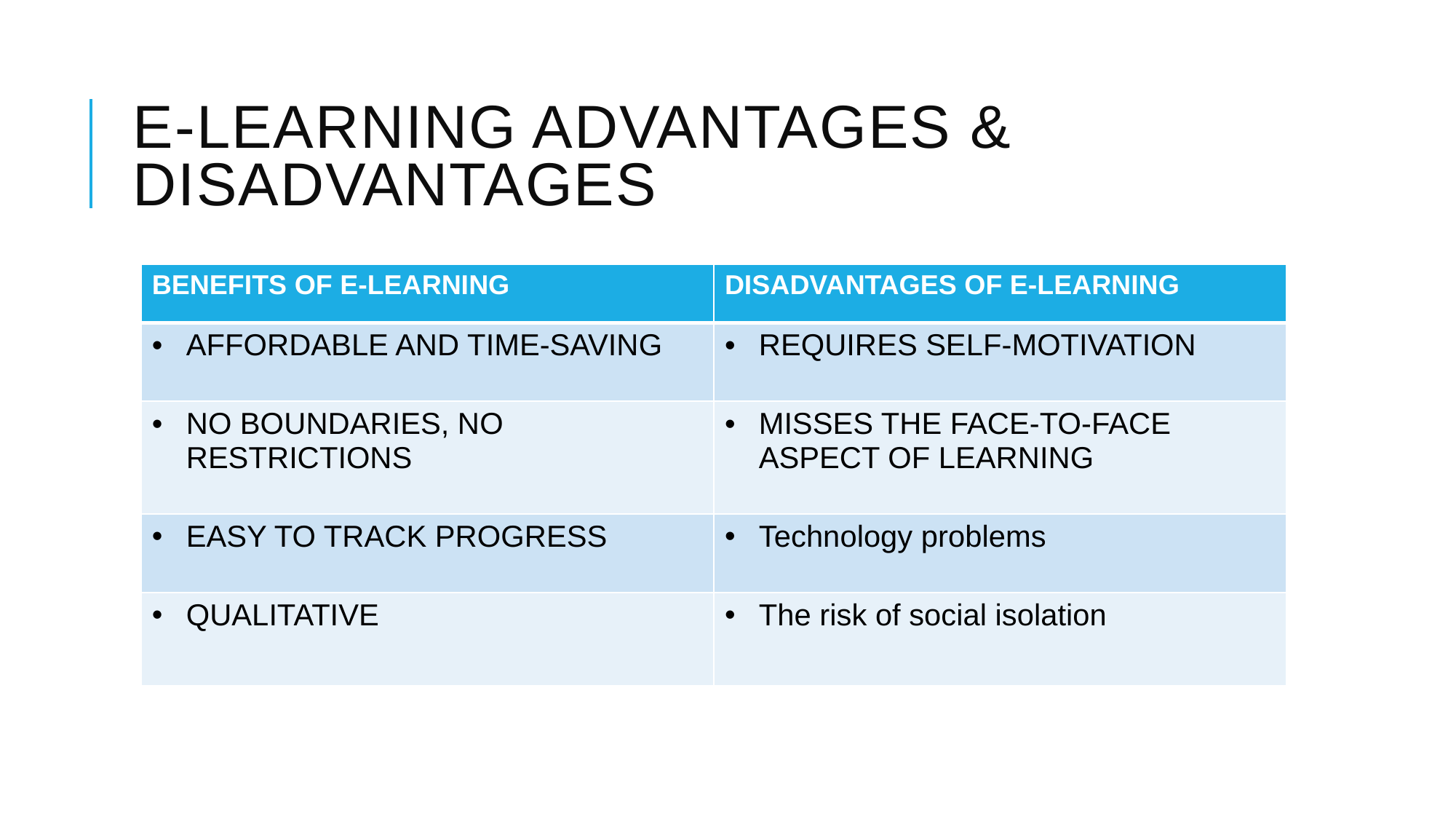

# E-LEARNING ADVANTAGES & DISADVANTAGES
| BENEFITS OF E-LEARNING | DISADVANTAGES OF E-LEARNING |
| --- | --- |
| AFFORDABLE AND TIME-SAVING | REQUIRES SELF-MOTIVATION |
| No Boundaries, No Restrictions | MISSES THE FACE-TO-FACE ASPECT OF LEARNING |
| EASY TO TRACK PROGRESS | Technology problems |
| Qualitative | The risk of social isolation |